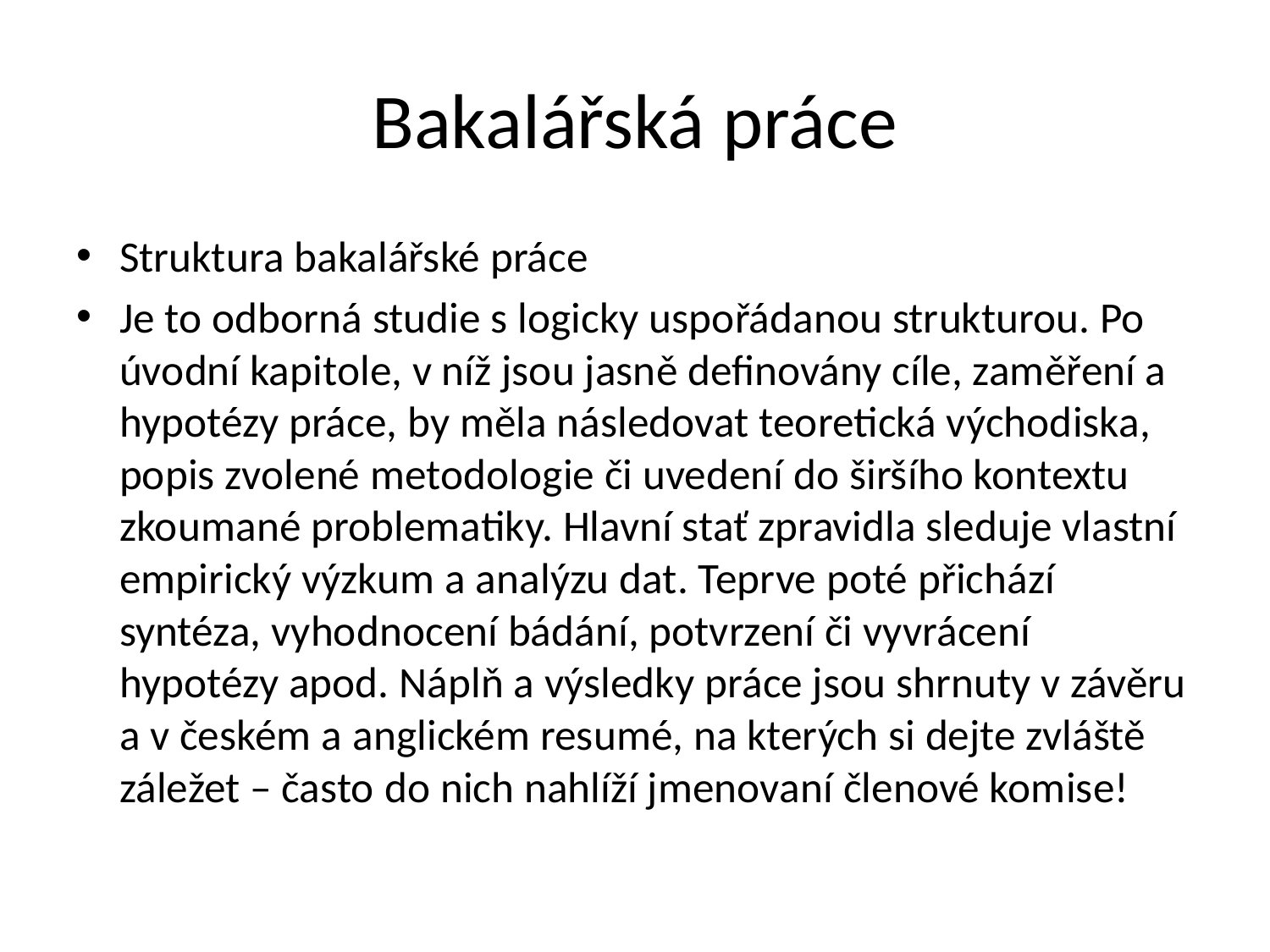

# Bakalářská práce
Struktura bakalářské práce
Je to odborná studie s logicky uspořádanou strukturou. Po úvodní kapitole, v níž jsou jasně definovány cíle, zaměření a hypotézy práce, by měla následovat teoretická východiska, popis zvolené metodologie či uvedení do širšího kontextu zkoumané problematiky. Hlavní stať zpravidla sleduje vlastní empirický výzkum a analýzu dat. Teprve poté přichází syntéza, vyhodnocení bádání, potvrzení či vyvrácení hypotézy apod. Náplň a výsledky práce jsou shrnuty v závěru a v českém a anglickém resumé, na kterých si dejte zvláště záležet – často do nich nahlíží jmenovaní členové komise!